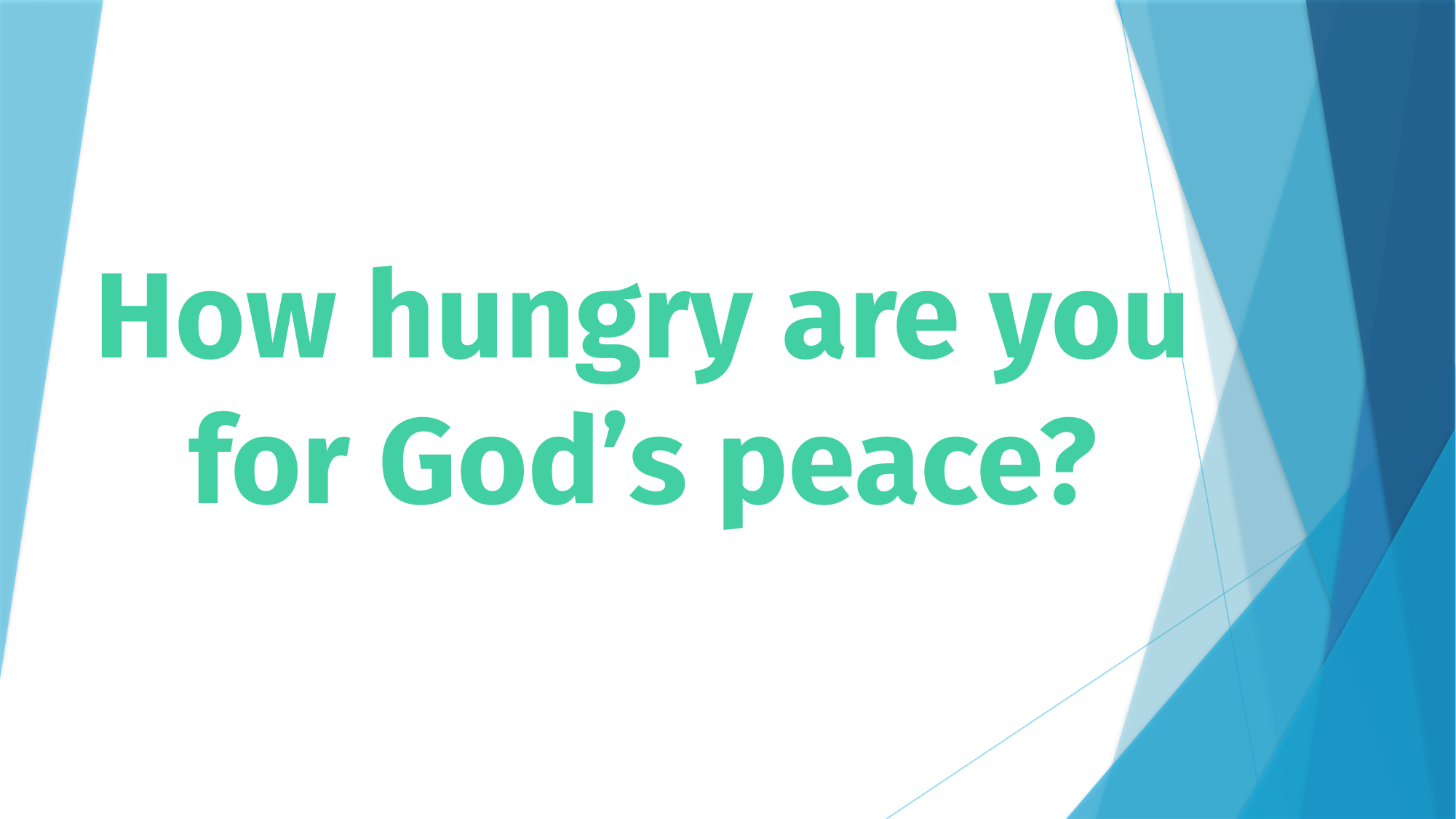

# How hungry are you for God’s peace?